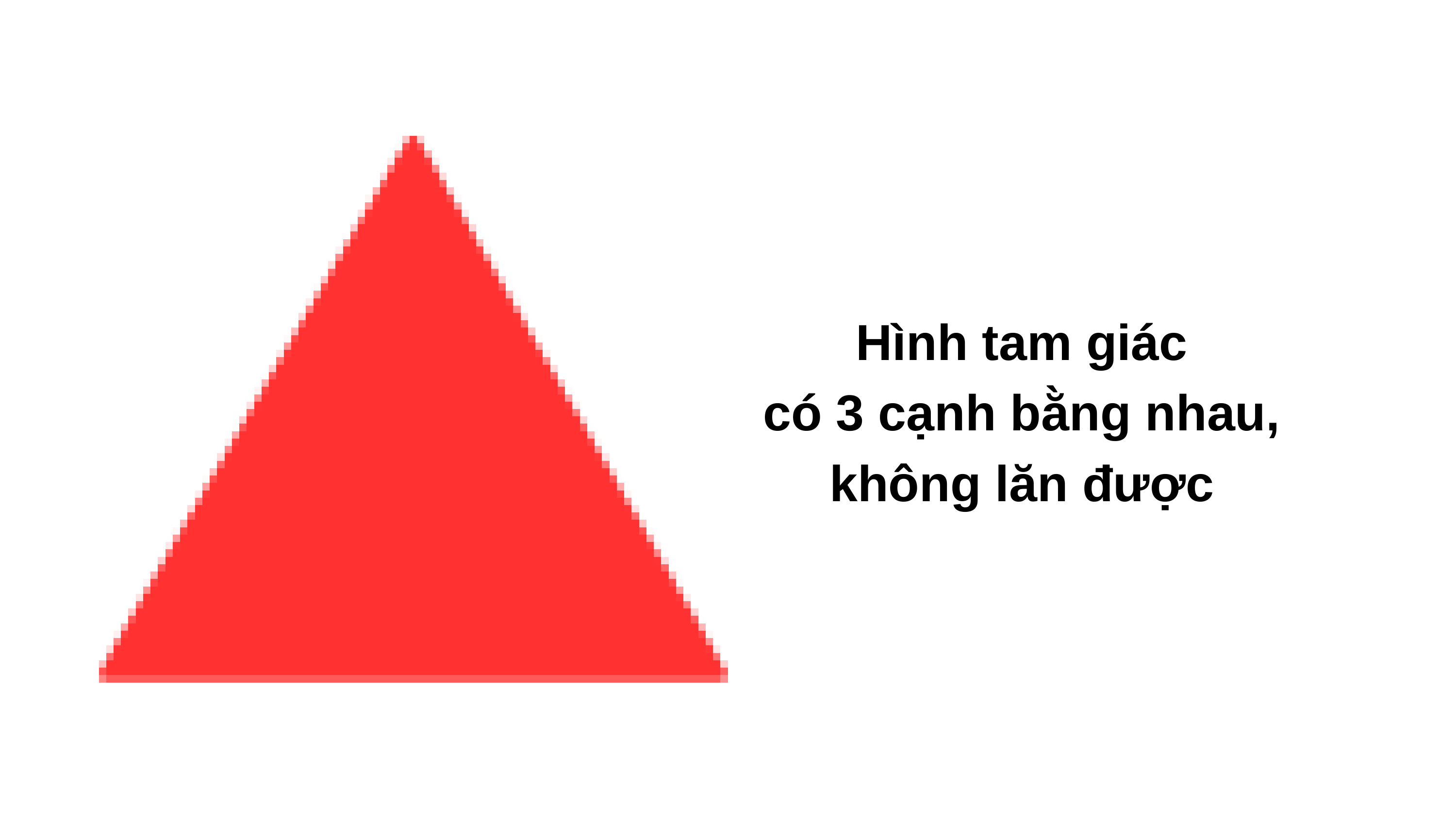

Hình tam giác
có 3 cạnh bằng nhau,
không lăn được